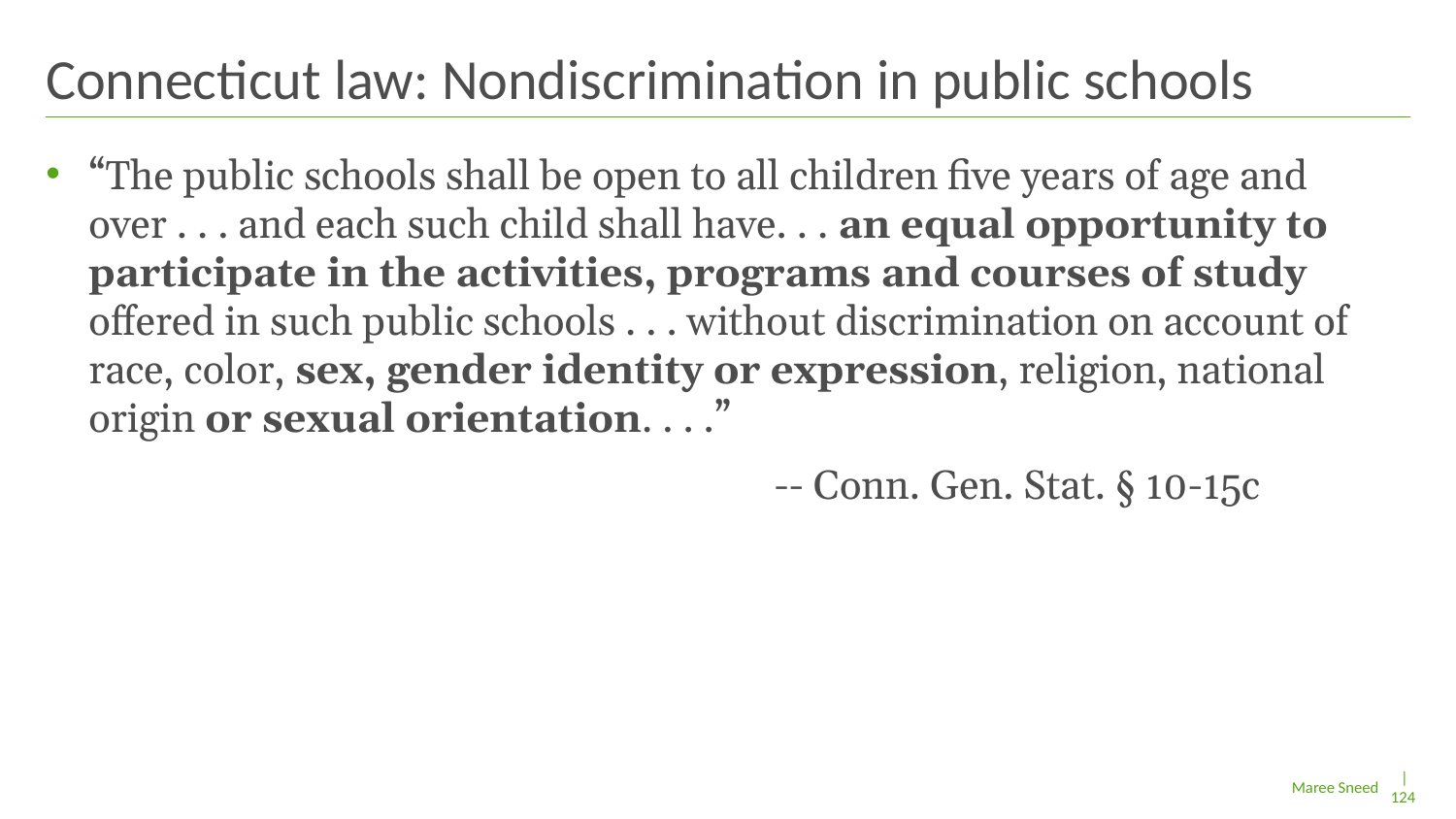

# Connecticut law: Nondiscrimination in public schools
“The public schools shall be open to all children five years of age and over . . . and each such child shall have. . . an equal opportunity to participate in the activities, programs and courses of study offered in such public schools . . . without discrimination on account of race, color, sex, gender identity or expression, religion, national origin or sexual orientation. . . .”
					-- Conn. Gen. Stat. § 10-15c

|  124
Maree Sneed